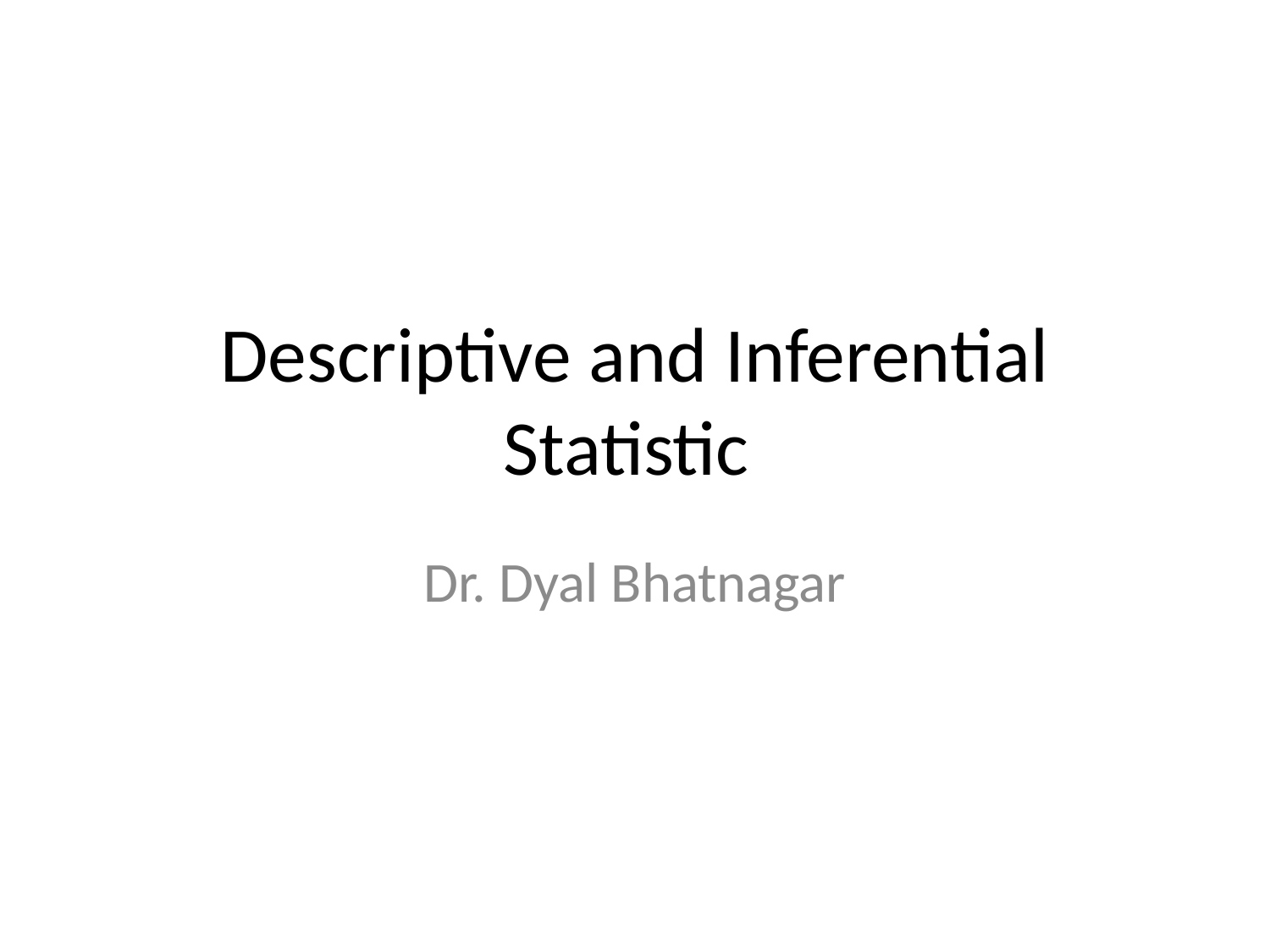

# Descriptive and Inferential Statistic
Dr. Dyal Bhatnagar